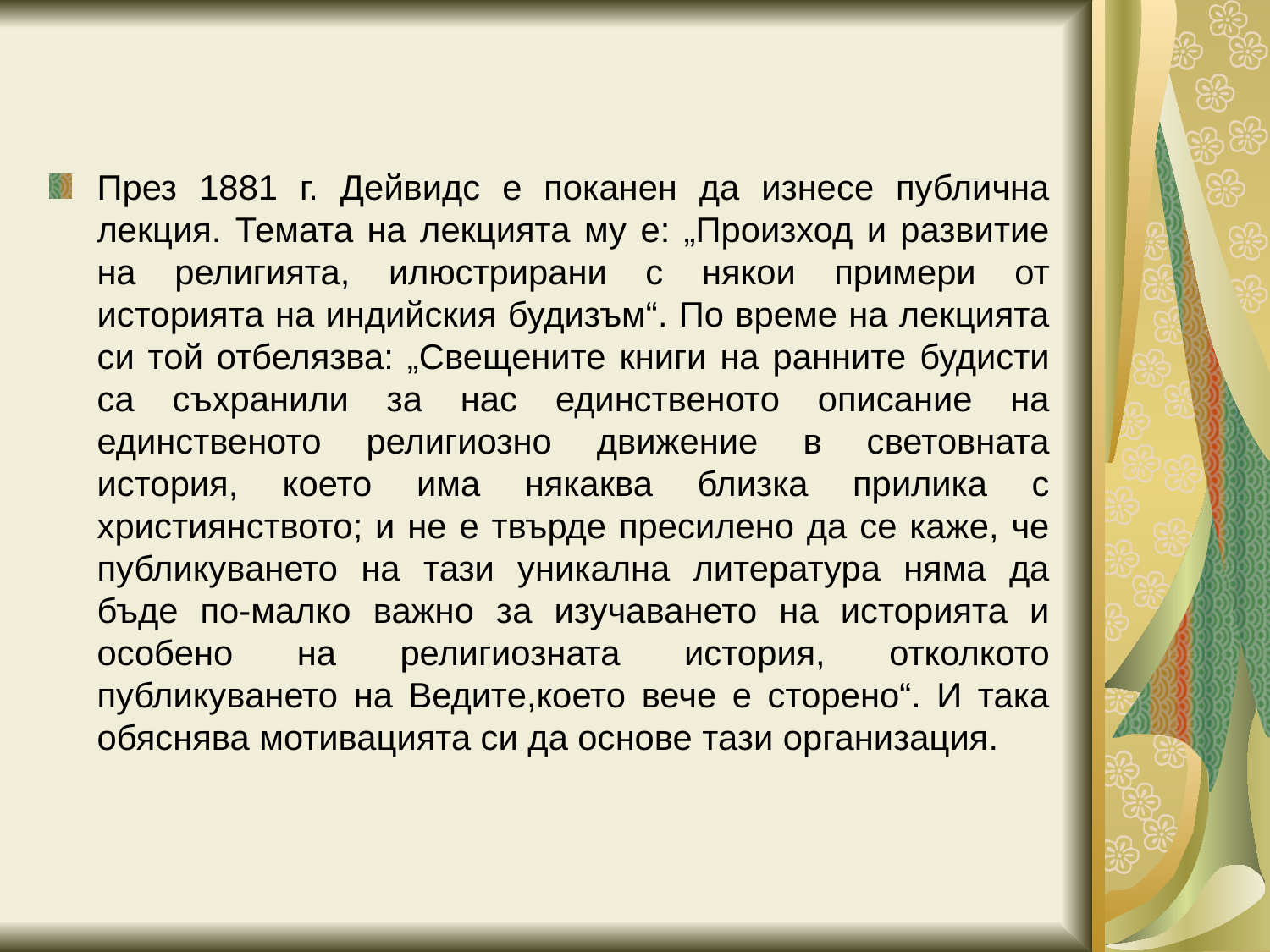

През 1881 г. Дейвидс е поканен да изнесе публична лекция. Темата на лекцията му е: „Произход и развитие на религията, илюстрирани с някои примери от историята на индийския будизъм“. По време на лекцията си той отбелязва: „Свещените книги на ранните будисти са съхранили за нас единственото описание на единственото религиозно движение в световната история, което има някаква близка прилика с християнството; и не е твърде пресилено да се каже, че публикуването на тази уникална литература няма да бъде по-малко важно за изучаването на историята и особено на религиозната история, отколкото публикуването на Ведите,което вече е сторено“. И така обяснява мотивацията си да основе тази организация.